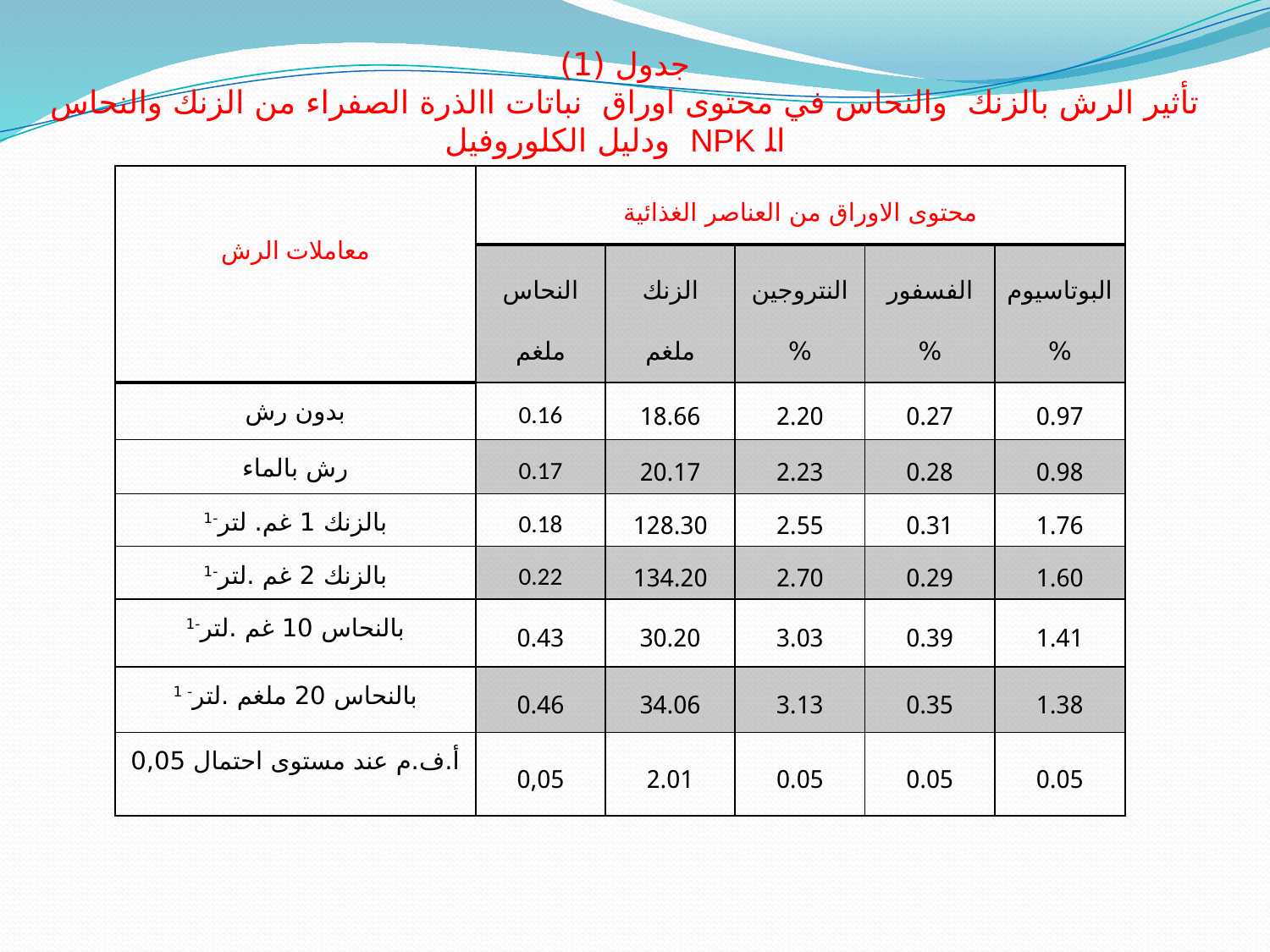

جدول (1)
تأثير الرش بالزنك  والنحاس في محتوى اوراق  نباتات االذرة الصفراء من الزنك والنحاس
 اﻠ NPK  ودليل الكلوروفيل
| معاملات الرش | محتوى الاوراق من العناصر الغذائية |  |  |  |  |
| --- | --- | --- | --- | --- | --- |
|  | النحاس ملغم | الزنك ملغم | النتروجين % | الفسفور % | البوتاسيوم % |
| بدون رش | 0.16 | 18.66 | 2.20 | 0.27 | 0.97 |
| رش بالماء | 0.17 | 20.17 | 2.23 | 0.28 | 0.98 |
| بالزنك 1 غم. لتر-1 | 0.18 | 128.30 | 2.55 | 0.31 | 1.76 |
| بالزنك 2 غم .لتر-1 | 0.22 | 134.20 | 2.70 | 0.29 | 1.60 |
| بالنحاس 10 غم .لتر-1 | 0.43 | 30.20 | 3.03 | 0.39 | 1.41 |
| بالنحاس 20 ملغم .لتر- 1 | 0.46 | 34.06 | 3.13 | 0.35 | 1.38 |
| أ.ف.م عند مستوى احتمال 0,05 | 0,05 | 2.01 | 0.05 | 0.05 | 0.05 |